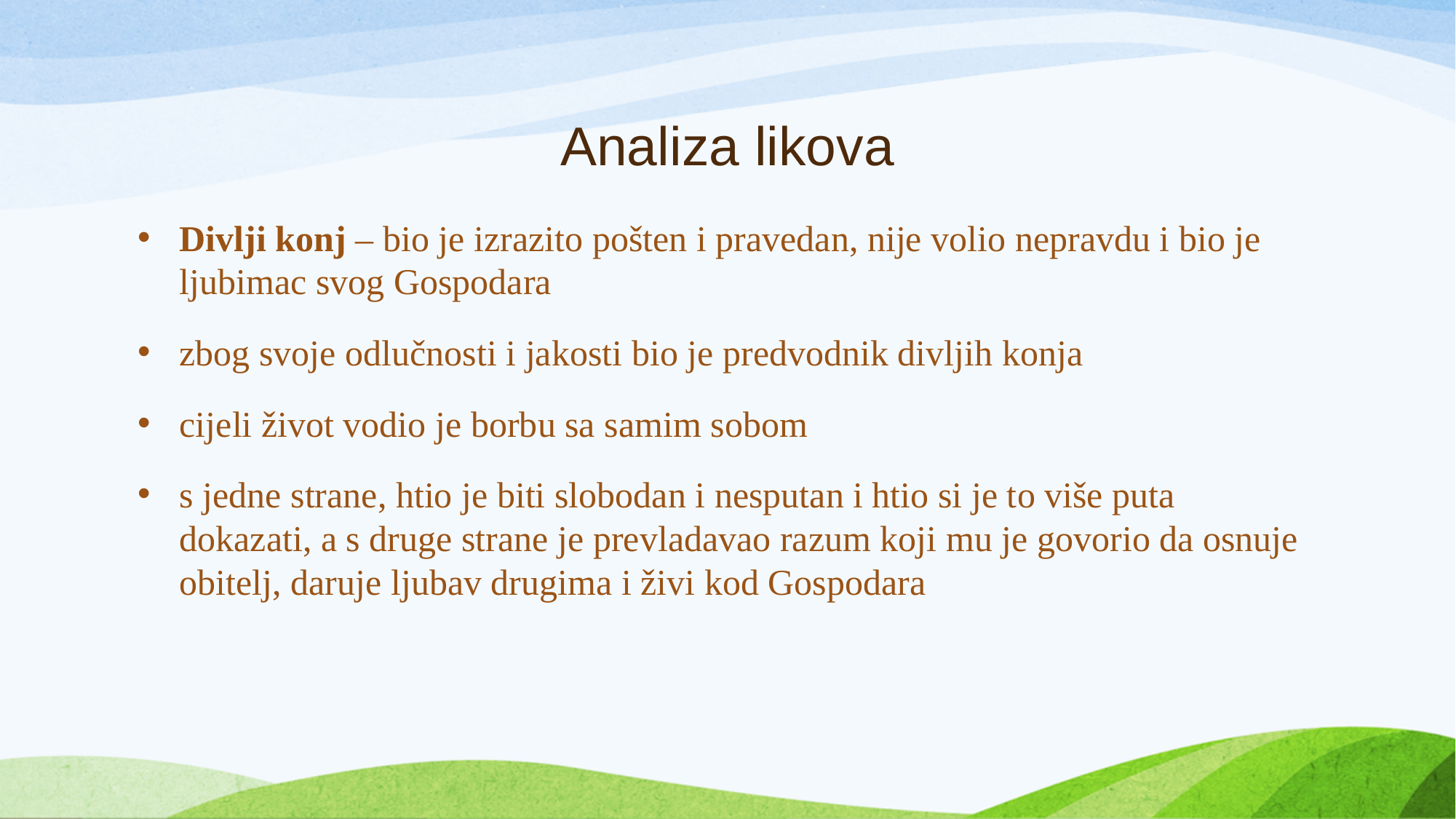

# Analiza likova
Divlji konj – bio je izrazito pošten i pravedan, nije volio nepravdu i bio je ljubimac svog Gospodara
zbog svoje odlučnosti i jakosti bio je predvodnik divljih konja
cijeli život vodio je borbu sa samim sobom
s jedne strane, htio je biti slobodan i nesputan i htio si je to više puta dokazati, a s druge strane je prevladavao razum koji mu je govorio da osnuje obitelj, daruje ljubav drugima i živi kod Gospodara